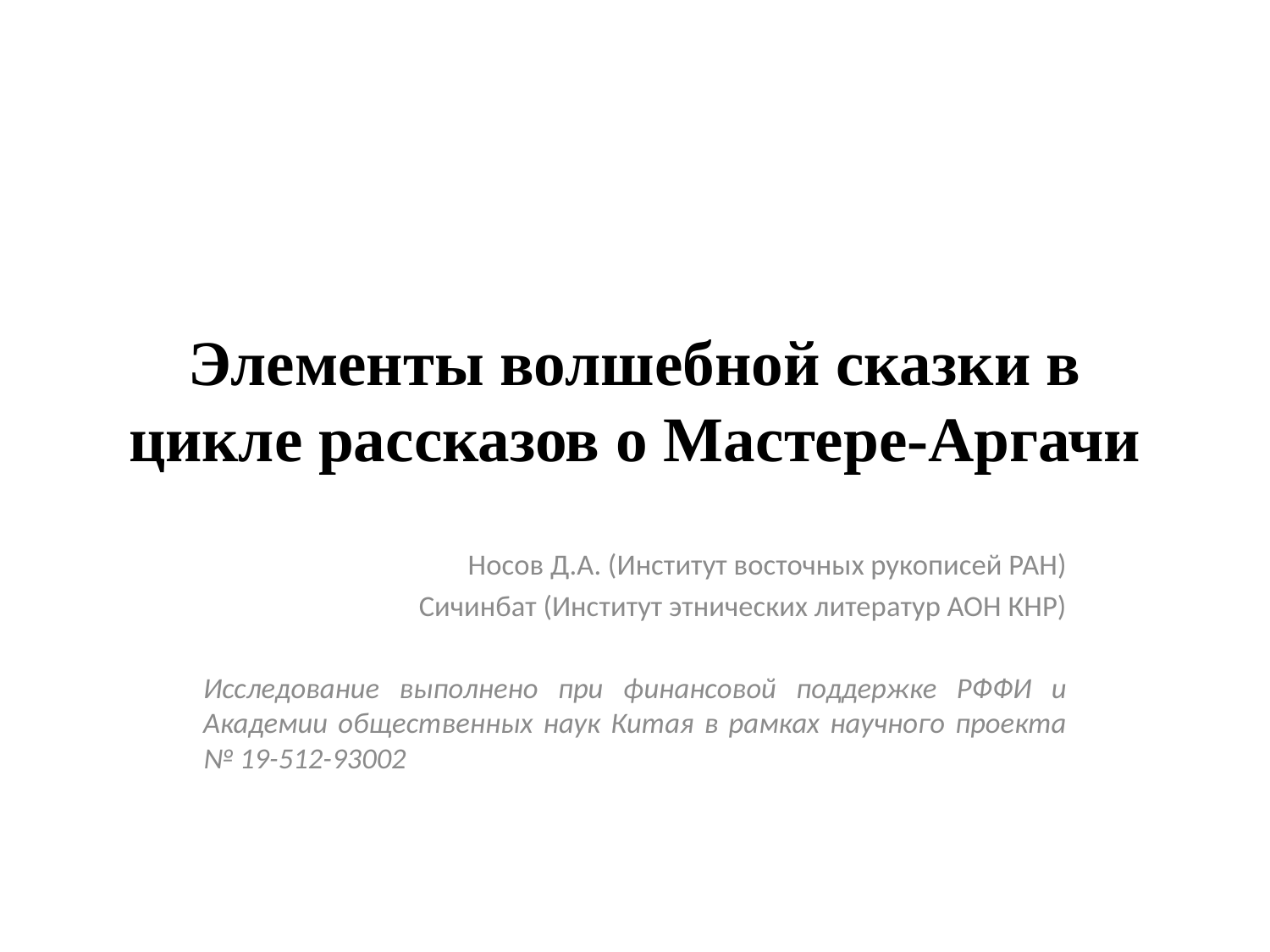

# Элементы волшебной сказки в цикле рассказов о Мастере-Аргачи
Носов Д.А. (Институт восточных рукописей РАН)
Сичинбат (Институт этнических литератур АОН КНР)

Исследование выполнено при финансовой поддержке РФФИ и Академии общественных наук Китая в рамках научного проекта № 19-512-93002